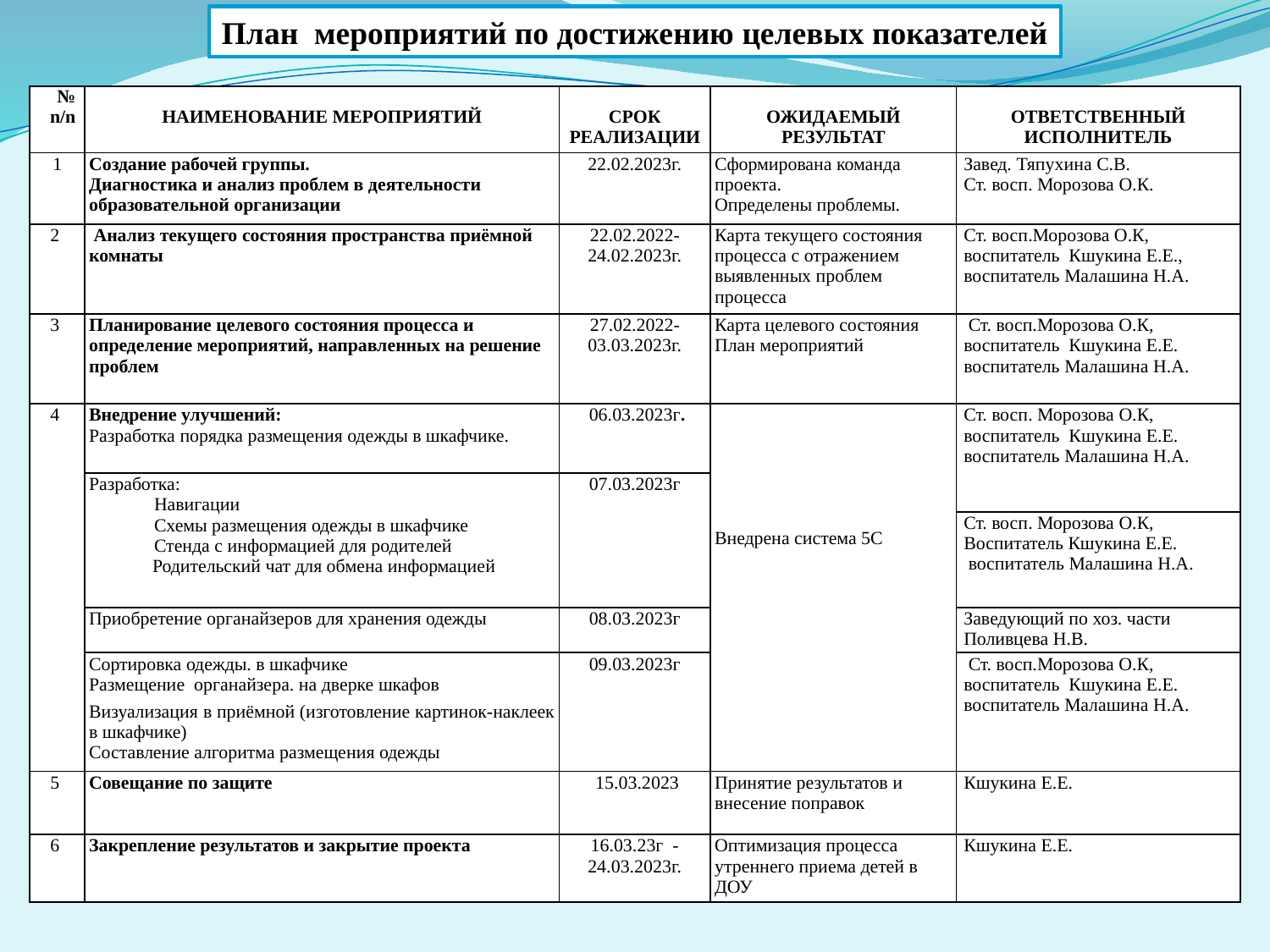

План  мероприятий по достижению целевых показателей
| № n/n | НАИМЕНОВАНИЕ МЕРОПРИЯТИЙ | СРОК РЕАЛИЗАЦИИ | ОЖИДАЕМЫЙ РЕЗУЛЬТАТ | ОТВЕТСТВЕННЫЙ ИСПОЛНИТЕЛЬ |
| --- | --- | --- | --- | --- |
| 1 | Создание рабочей группы. Диагностика и анализ проблем в деятельности образовательной организации | 22.02.2023г. | Сформирована команда проекта. Определены проблемы. | Завед. Тяпухина С.В. Ст. восп. Морозова О.К. |
| 2 | Анализ текущего состояния пространства приёмной комнаты | 22.02.2022-24.02.2023г. | Карта текущего состояния процесса с отражением выявленных проблем процесса | Ст. восп.Морозова О.К, воспитатель Кшукина Е.Е., воспитатель Малашина Н.А. |
| 3 | Планирование целевого состояния процесса и определение мероприятий, направленных на решение проблем | 27.02.2022-03.03.2023г. | Карта целевого состояния План мероприятий | Ст. восп.Морозова О.К, воспитатель Кшукина Е.Е. воспитатель Малашина Н.А. |
| 4 | Внедрение улучшений: Разработка порядка размещения одежды в шкафчике. | 06.03.2023г. | Внедрена система 5С | Ст. восп. Морозова О.К, воспитатель Кшукина Е.Е. воспитатель Малашина Н.А. |
|  | Разработка: Навигации Схемы размещения одежды в шкафчике Стенда с информацией для родителей Родительский чат для обмена информацией | 07.03.2023г |  |  |
|  |  |  |  | Ст. восп. Морозова О.К, Воспитатель Кшукина Е.Е. воспитатель Малашина Н.А. |
|  | Приобретение органайзеров для хранения одежды | 08.03.2023г |  | Заведующий по хоз. части Поливцева Н.В. |
|  | Сортировка одежды. в шкафчике Размещение органайзера. на дверке шкафов Визуализация в приёмной (изготовление картинок-наклеек в шкафчике) Составление алгоритма размещения одежды | 09.03.2023г |  | Ст. восп.Морозова О.К, воспитатель Кшукина Е.Е. воспитатель Малашина Н.А. |
| 5 | Совещание по защите | 15.03.2023 | Принятие результатов и внесение поправок | Кшукина Е.Е. |
| 6 | Закрепление результатов и закрытие проекта | 16.03.23г - 24.03.2023г. | Оптимизация процесса утреннего приема детей в ДОУ | Кшукина Е.Е. |